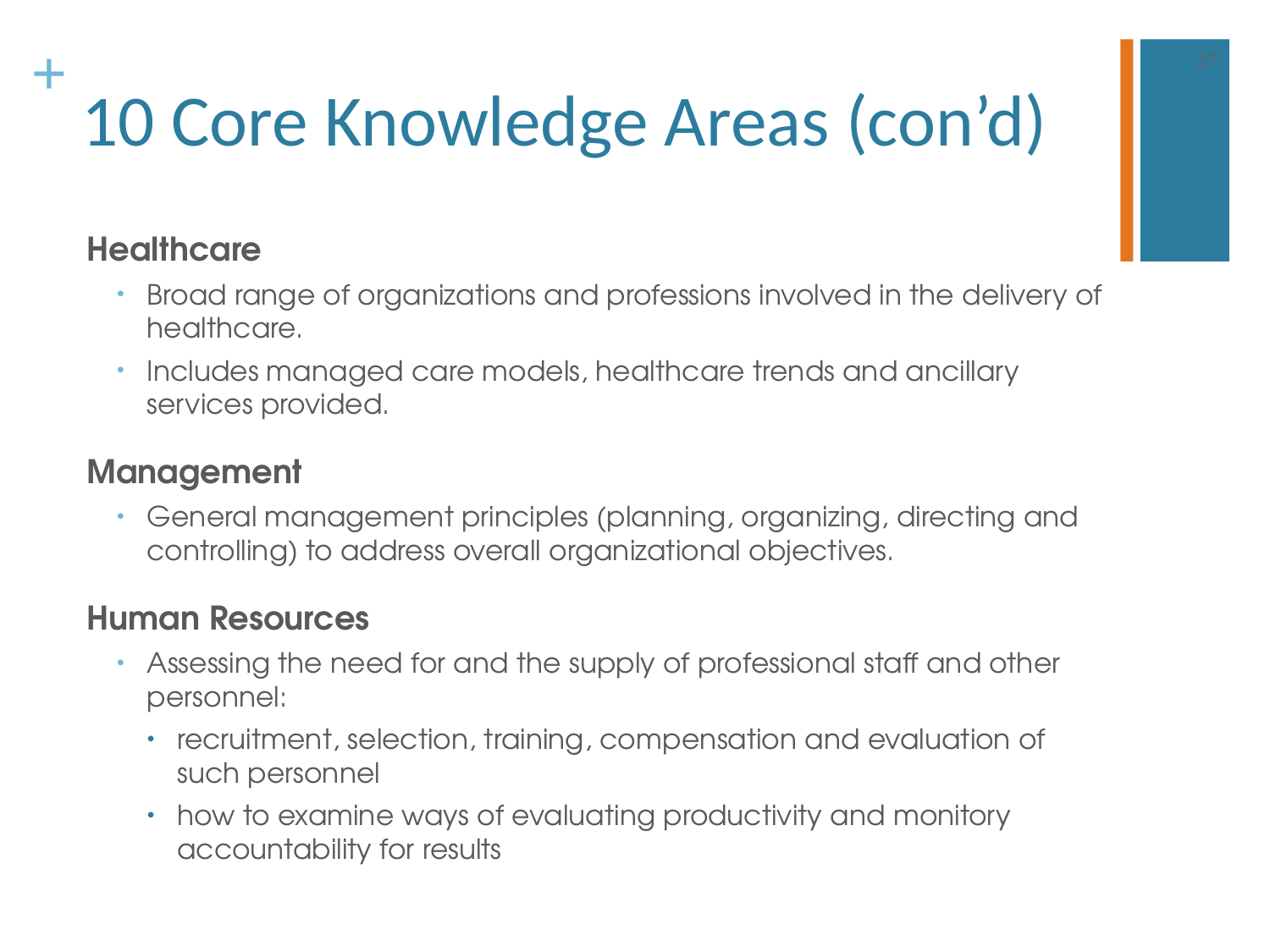

27
# 10 Core Knowledge Areas (con’d)
Healthcare
Broad range of organizations and professions involved in the delivery of healthcare.
Includes managed care models, healthcare trends and ancillary services provided.
Management
General management principles (planning, organizing, directing and controlling) to address overall organizational objectives.
Human Resources
Assessing the need for and the supply of professional staff and other personnel:
recruitment, selection, training, compensation and evaluation of such personnel
how to examine ways of evaluating productivity and monitory accountability for results